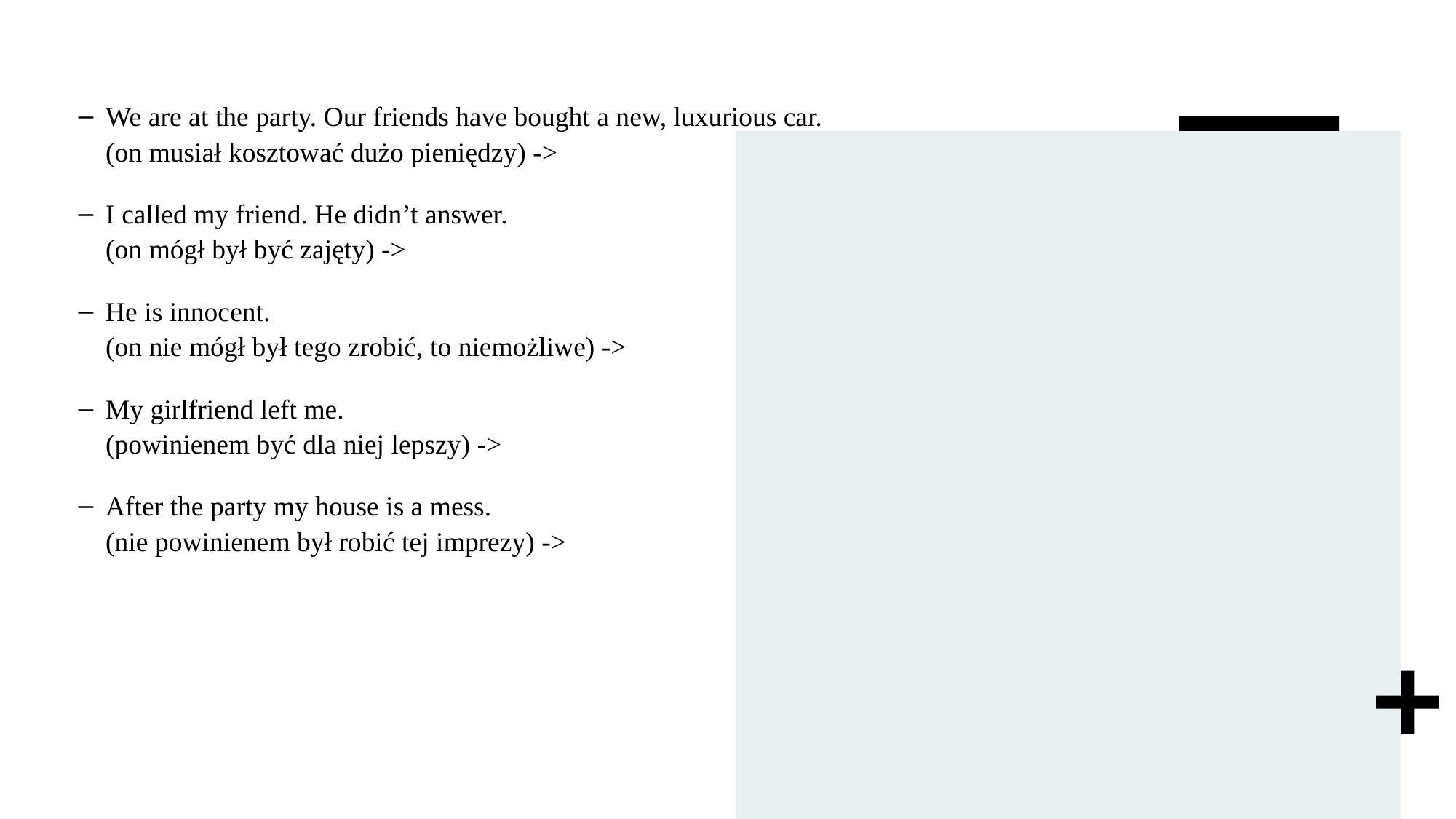

We are at the party. Our friends have bought a new, luxurious car.
(on musiał kosztować dużo pieniędzy) ->
I called my friend. He didn’t answer.
(on mógł był być zajęty) ->
He is innocent.
(on nie mógł był tego zrobić, to niemożliwe) ->
My girlfriend left me.
(powinienem być dla niej lepszy) ->
After the party my house is a mess.
(nie powinienem był robić tej imprezy) ->